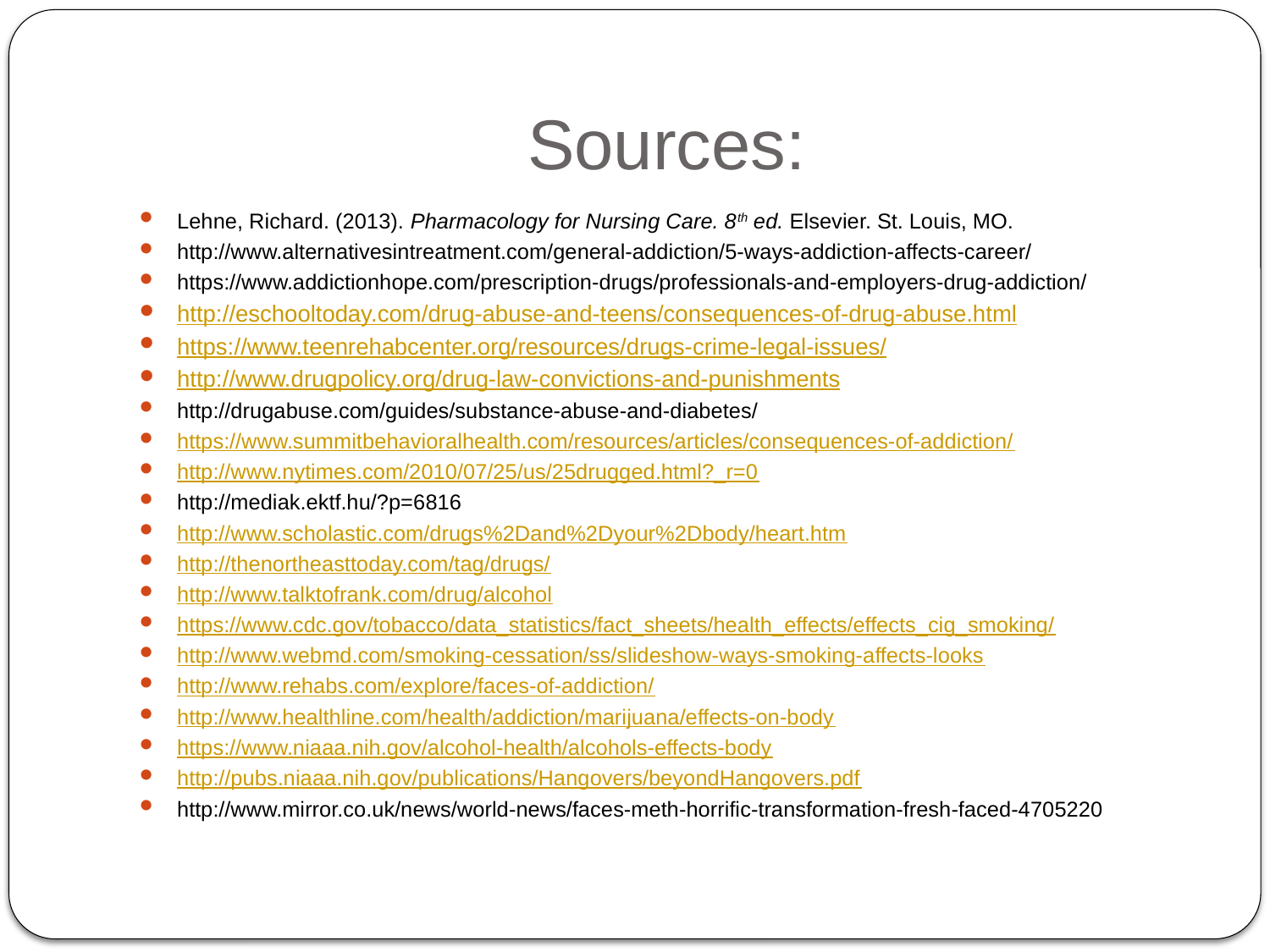

# Sources:
Lehne, Richard. (2013). Pharmacology for Nursing Care. 8th ed. Elsevier. St. Louis, MO.
http://www.alternativesintreatment.com/general-addiction/5-ways-addiction-affects-career/
https://www.addictionhope.com/prescription-drugs/professionals-and-employers-drug-addiction/
http://eschooltoday.com/drug-abuse-and-teens/consequences-of-drug-abuse.html
https://www.teenrehabcenter.org/resources/drugs-crime-legal-issues/
http://www.drugpolicy.org/drug-law-convictions-and-punishments
http://drugabuse.com/guides/substance-abuse-and-diabetes/
https://www.summitbehavioralhealth.com/resources/articles/consequences-of-addiction/
http://www.nytimes.com/2010/07/25/us/25drugged.html?_r=0
http://mediak.ektf.hu/?p=6816
http://www.scholastic.com/drugs%2Dand%2Dyour%2Dbody/heart.htm
http://thenortheasttoday.com/tag/drugs/
http://www.talktofrank.com/drug/alcohol
https://www.cdc.gov/tobacco/data_statistics/fact_sheets/health_effects/effects_cig_smoking/
http://www.webmd.com/smoking-cessation/ss/slideshow-ways-smoking-affects-looks
http://www.rehabs.com/explore/faces-of-addiction/
http://www.healthline.com/health/addiction/marijuana/effects-on-body
https://www.niaaa.nih.gov/alcohol-health/alcohols-effects-body
http://pubs.niaaa.nih.gov/publications/Hangovers/beyondHangovers.pdf
http://www.mirror.co.uk/news/world-news/faces-meth-horrific-transformation-fresh-faced-4705220